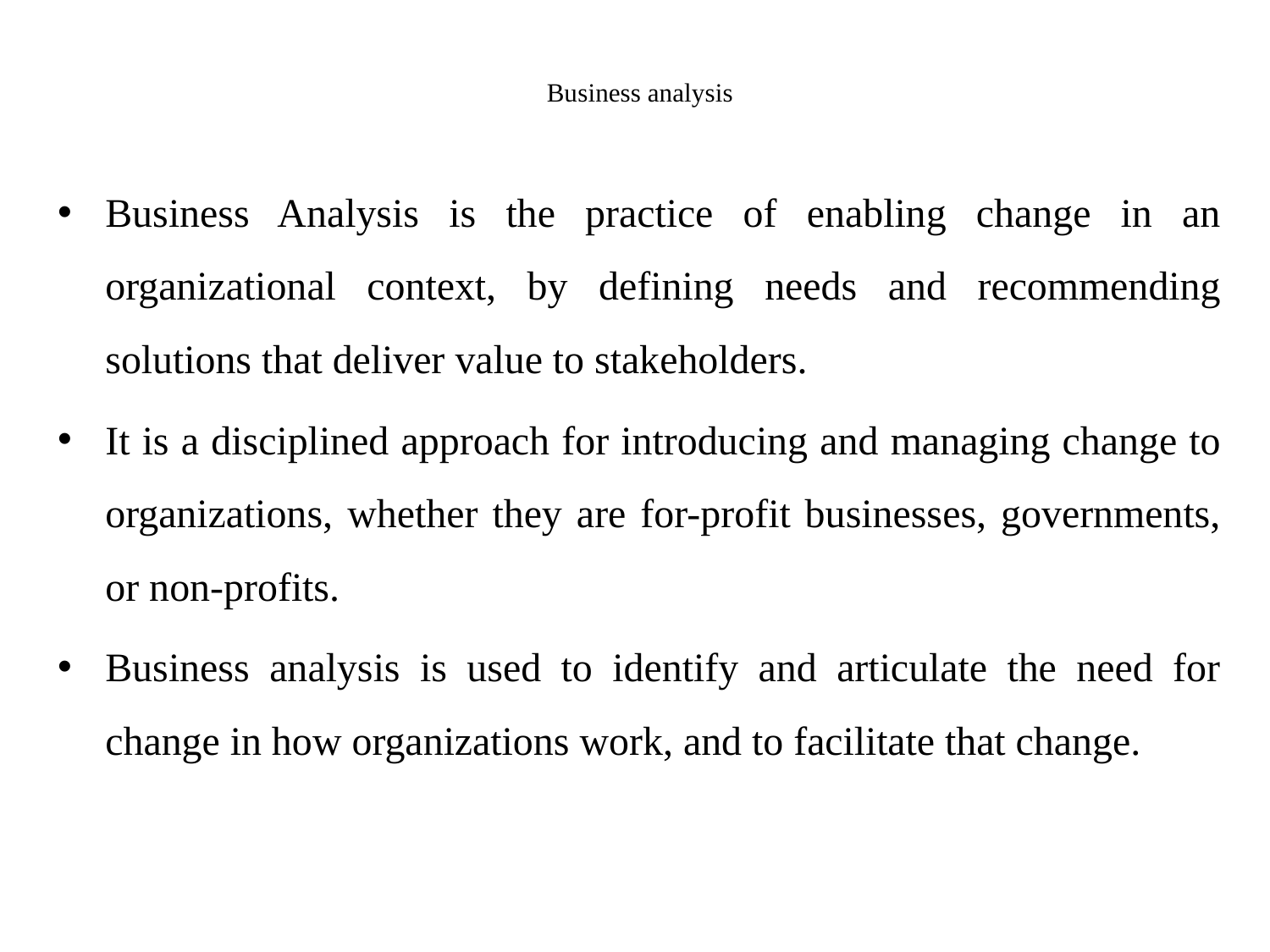

# Business analysis
Business Analysis is the practice of enabling change in an organizational context, by defining needs and recommending solutions that deliver value to stakeholders.
It is a disciplined approach for introducing and managing change to organizations, whether they are for-profit businesses, governments, or non-profits.
Business analysis is used to identify and articulate the need for change in how organizations work, and to facilitate that change.